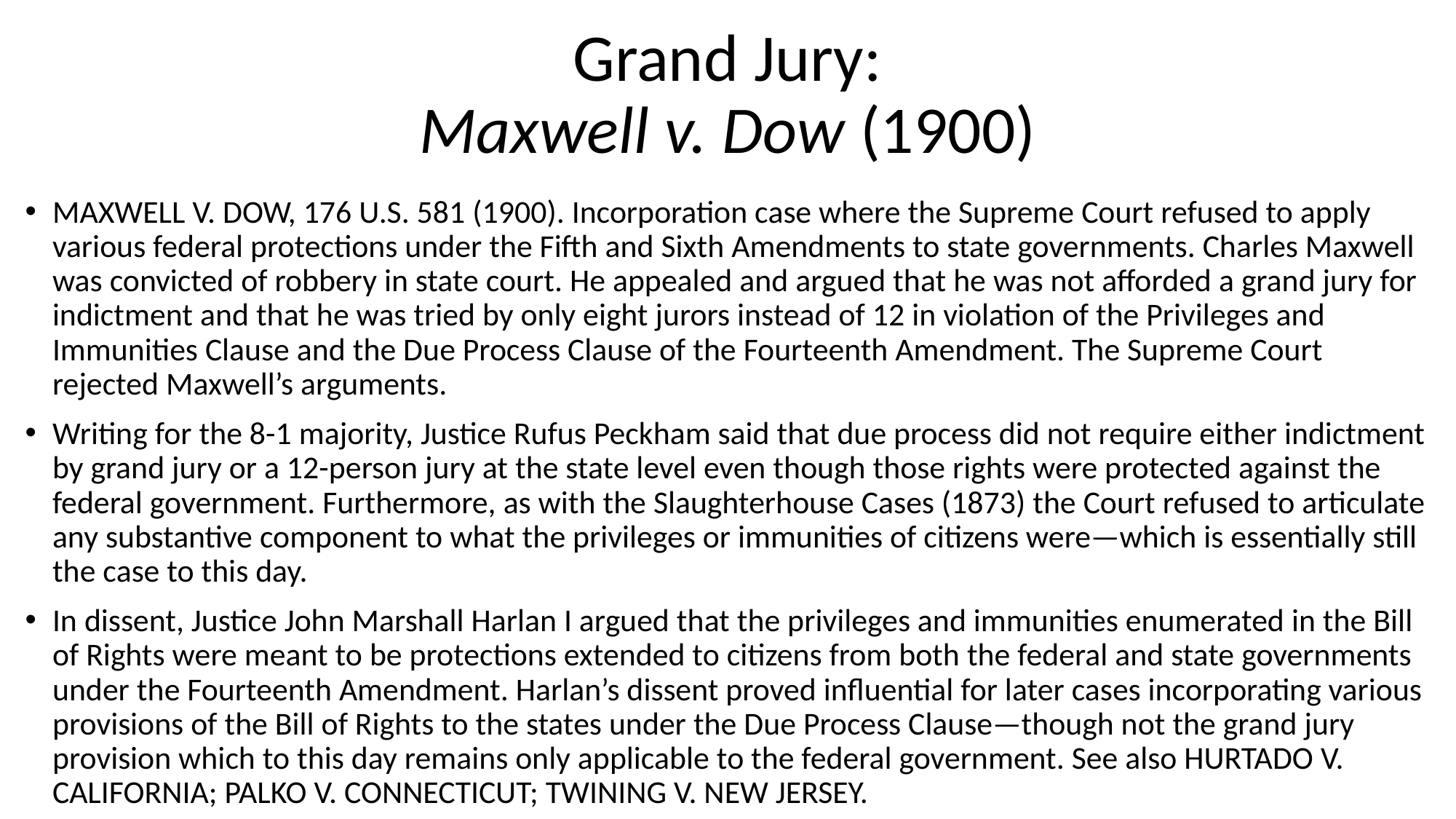

# Grand Jury: Maxwell v. Dow (1900)
MAXWELL V. DOW, 176 U.S. 581 (1900). Incorporation case where the Supreme Court refused to apply various federal protections under the Fifth and Sixth Amendments to state governments. Charles Maxwell was convicted of robbery in state court. He appealed and argued that he was not afforded a grand jury for indictment and that he was tried by only eight jurors instead of 12 in violation of the Privileges and Immunities Clause and the Due Process Clause of the Fourteenth Amendment. The Supreme Court rejected Maxwell’s arguments.
Writing for the 8-1 majority, Justice Rufus Peckham said that due process did not require either indictment by grand jury or a 12-person jury at the state level even though those rights were protected against the federal government. Furthermore, as with the Slaughterhouse Cases (1873) the Court refused to articulate any substantive component to what the privileges or immunities of citizens were—which is essentially still the case to this day.
In dissent, Justice John Marshall Harlan I argued that the privileges and immunities enumerated in the Bill of Rights were meant to be protections extended to citizens from both the federal and state governments under the Fourteenth Amendment. Harlan’s dissent proved influential for later cases incorporating various provisions of the Bill of Rights to the states under the Due Process Clause—though not the grand jury provision which to this day remains only applicable to the federal government. See also HURTADO V. CALIFORNIA; PALKO V. CONNECTICUT; TWINING V. NEW JERSEY.